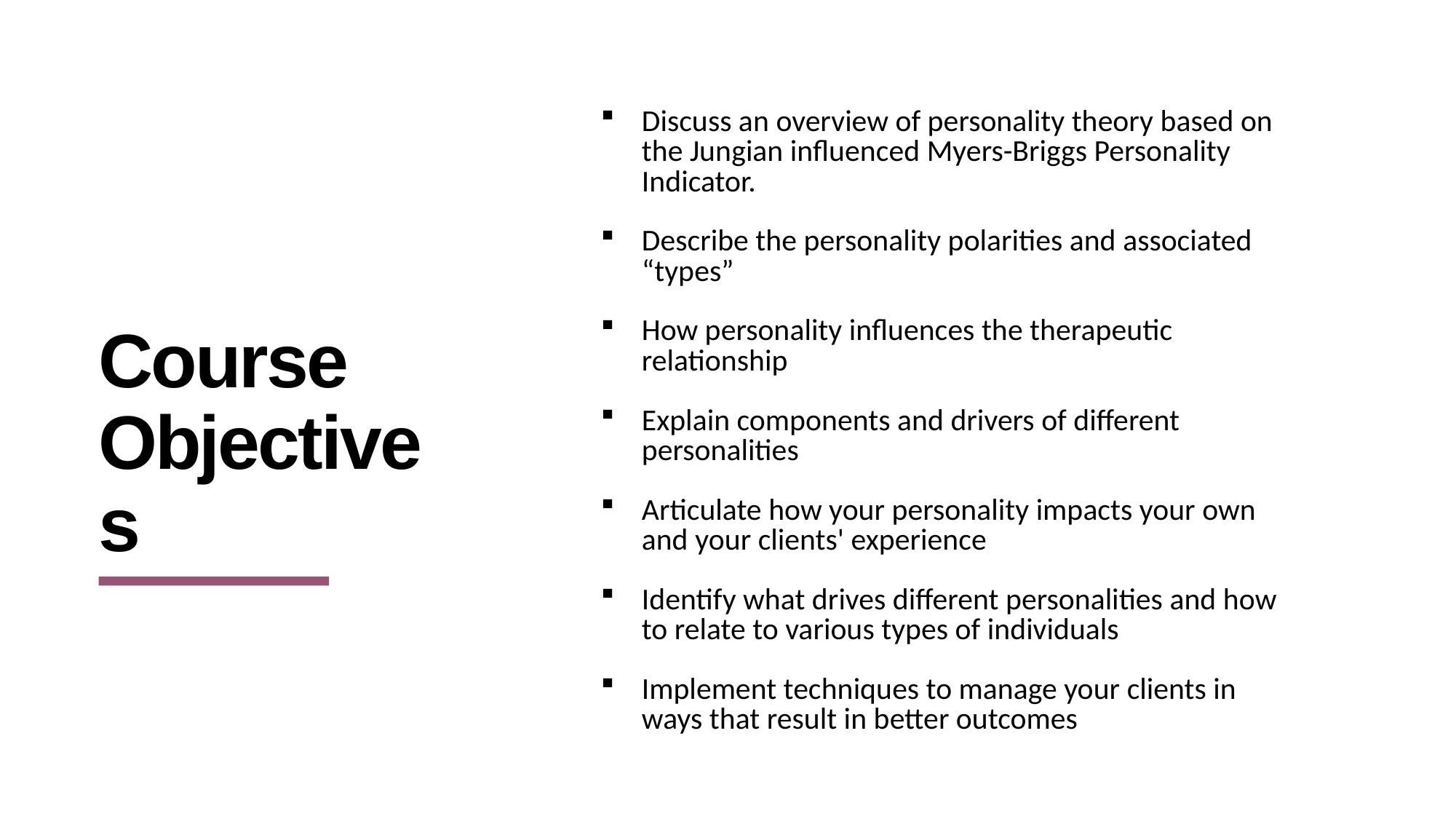

Discuss an overview of personality theory based on the Jungian influenced Myers-Briggs Personality Indicator.
Describe the personality polarities and associated “types”
How personality influences the therapeutic relationship
Explain components and drivers of different personalities
Articulate how your personality impacts your own and your clients' experience
Identify what drives different personalities and how to relate to various types of individuals
Implement techniques to manage your clients in ways that result in better outcomes
# Course Objectives